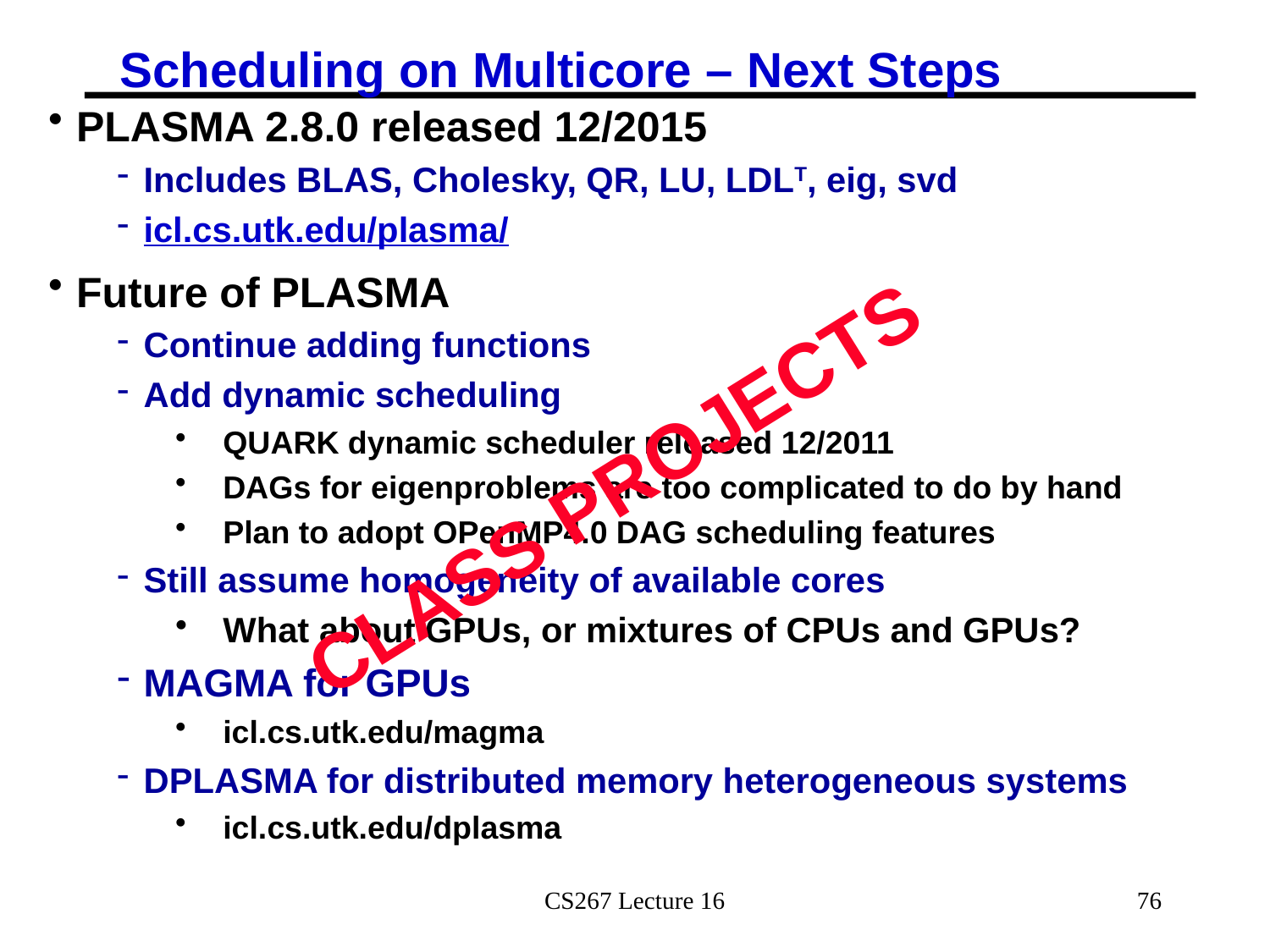

# Scheduling on Multicore – Next Steps
PLASMA 2.8.0 released 12/2015
Includes BLAS, Cholesky, QR, LU, LDLT, eig, svd
icl.cs.utk.edu/plasma/
Future of PLASMA
Continue adding functions
Add dynamic scheduling
QUARK dynamic scheduler released 12/2011
DAGs for eigenproblems are too complicated to do by hand
Plan to adopt OPenMP4.0 DAG scheduling features
Still assume homogeneity of available cores
What about GPUs, or mixtures of CPUs and GPUs?
MAGMA for GPUs
icl.cs.utk.edu/magma
DPLASMA for distributed memory heterogeneous systems
icl.cs.utk.edu/dplasma
CLASS PROJECTS
CS267 Lecture 16
76